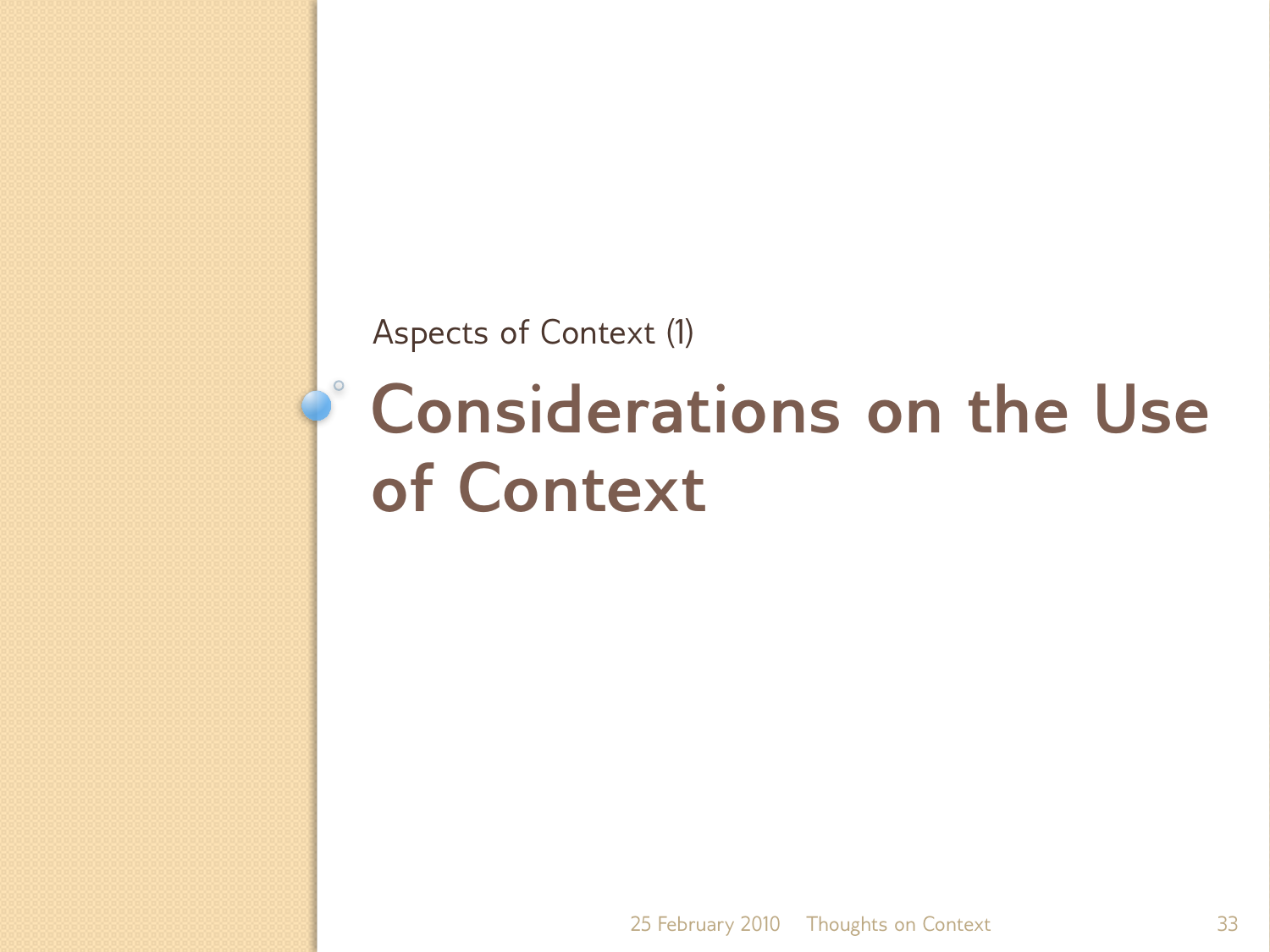

Aspects of Context (1)
# Considerations on the Use of Context
25 February 2010
Thoughts on Context
33